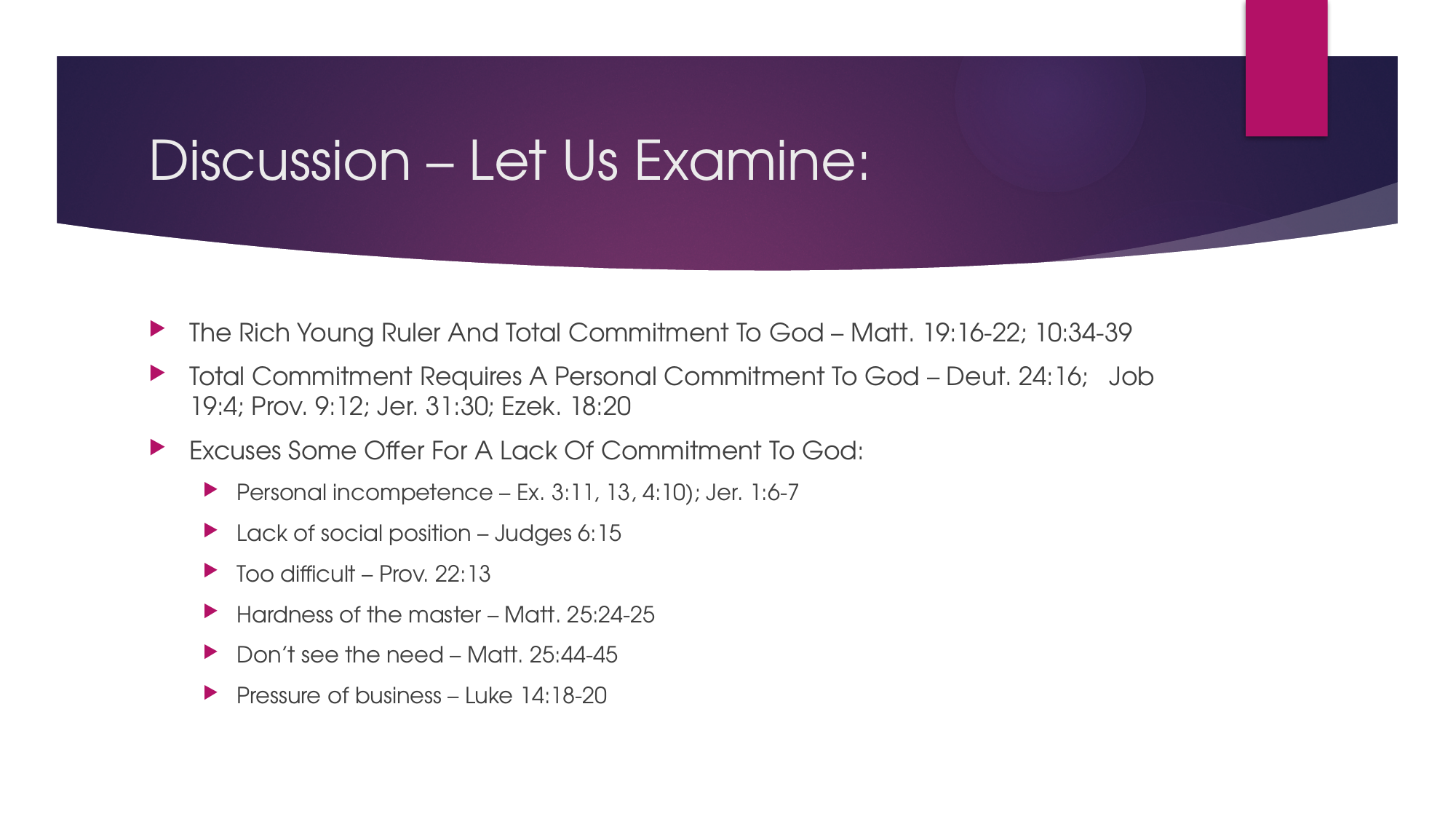

# Discussion – Let Us Examine:
The Rich Young Ruler And Total Commitment To God – Matt. 19:16-22; 10:34-39
Total Commitment Requires A Personal Commitment To God – Deut. 24:16;   Job 19:4; Prov. 9:12; Jer. 31:30; Ezek. 18:20
Excuses Some Offer For A Lack Of Commitment To God:
Personal incompetence – Ex. 3:11, 13, 4:10); Jer. 1:6-7
Lack of social position – Judges 6:15
Too difficult – Prov. 22:13
Hardness of the master – Matt. 25:24-25
Don’t see the need – Matt. 25:44-45
Pressure of business – Luke 14:18-20